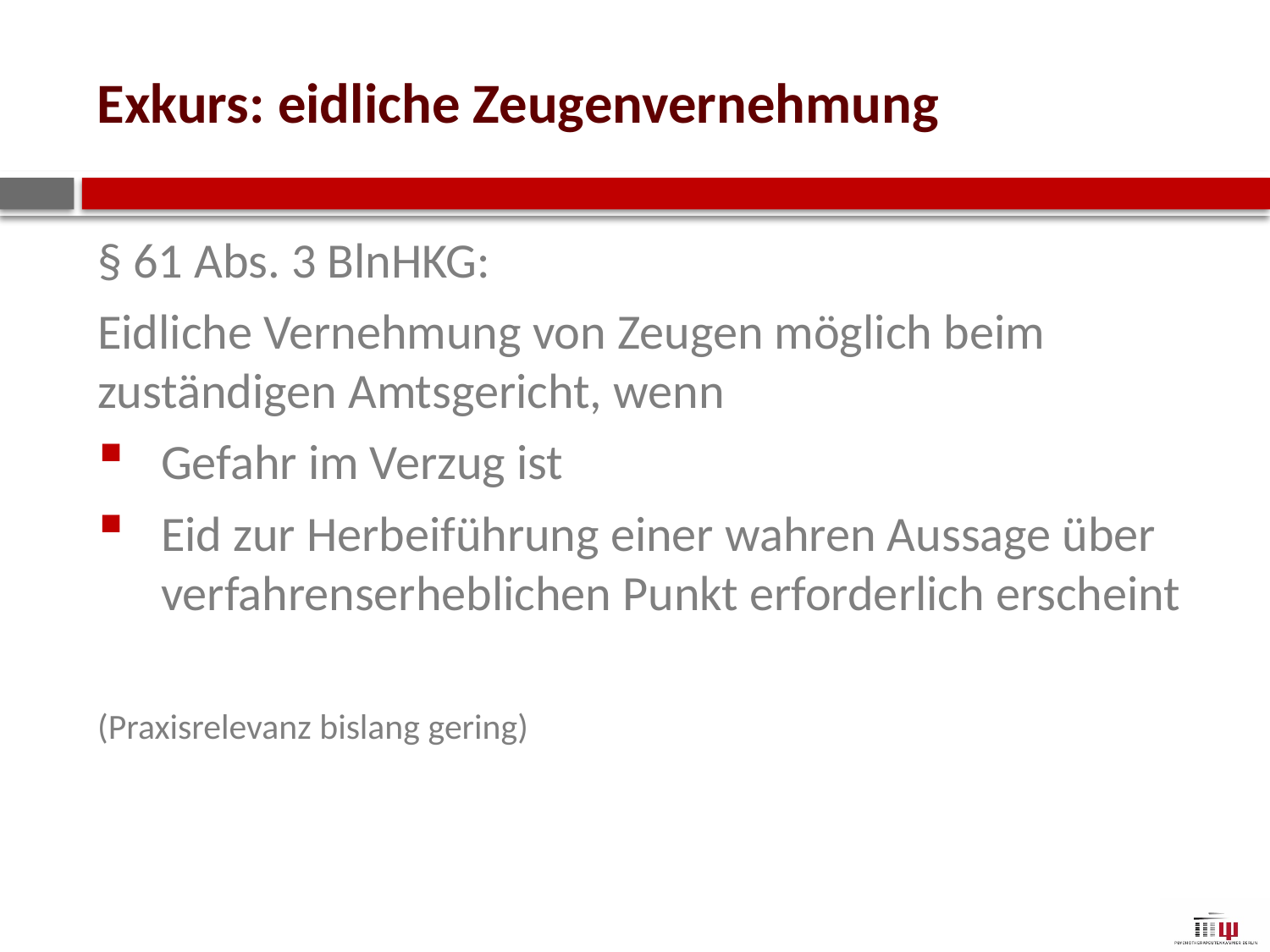

# Exkurs: eidliche Zeugenvernehmung
§ 61 Abs. 3 BlnHKG:
Eidliche Vernehmung von Zeugen möglich beim zuständigen Amtsgericht, wenn
Gefahr im Verzug ist
Eid zur Herbeiführung einer wahren Aussage über verfahrenserheblichen Punkt erforderlich erscheint

(Praxisrelevanz bislang gering)